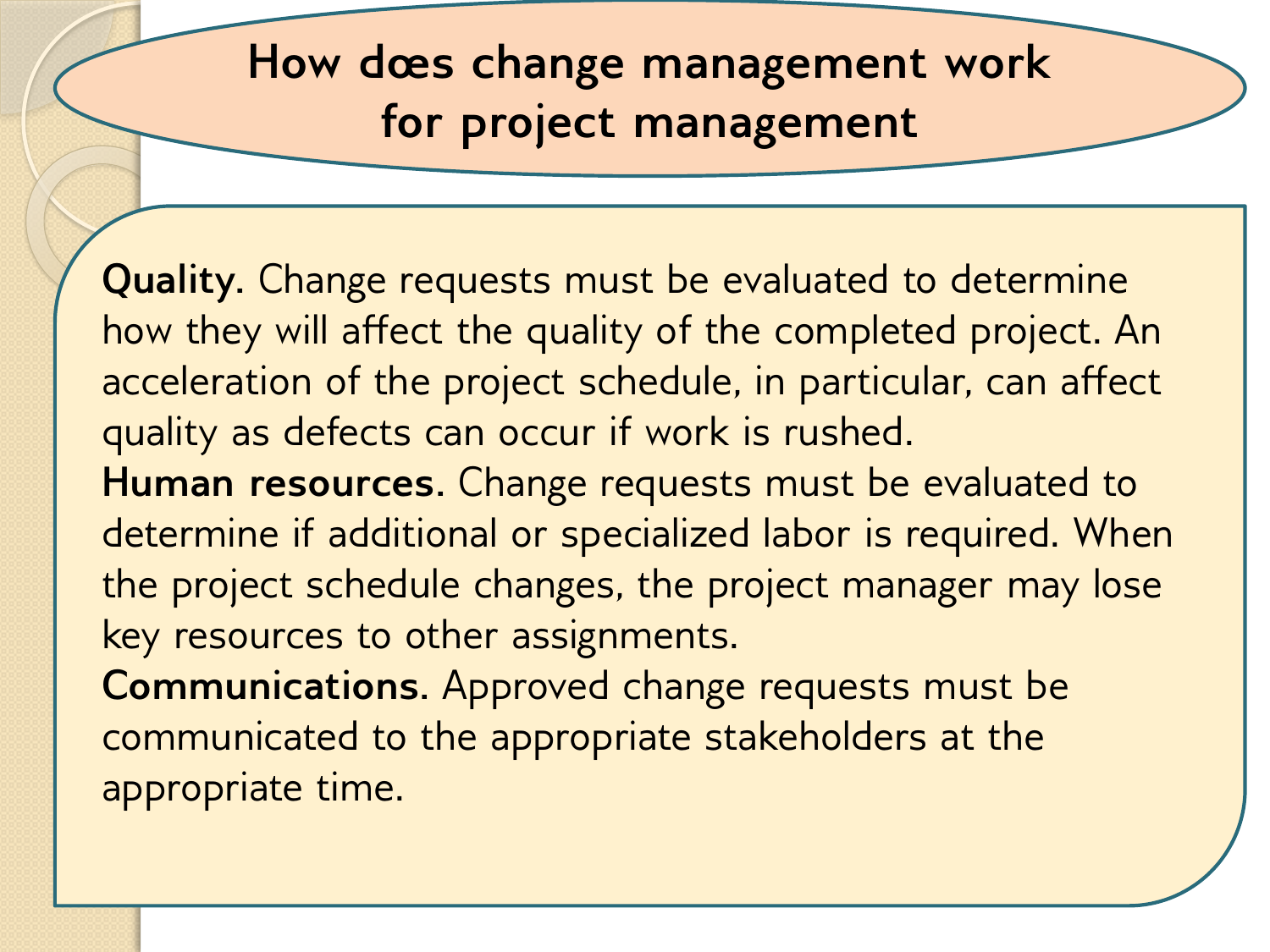

How does change management work for project management

Quality. Change requests must be evaluated to determine how they will affect the quality of the completed project. An acceleration of the project schedule, in particular, can affect quality as defects can occur if work is rushed.
Human resources. Change requests must be evaluated to determine if additional or specialized labor is required. When the project schedule changes, the project manager may lose key resources to other assignments.
Communications. Approved change requests must be communicated to the appropriate stakeholders at the appropriate time.

7